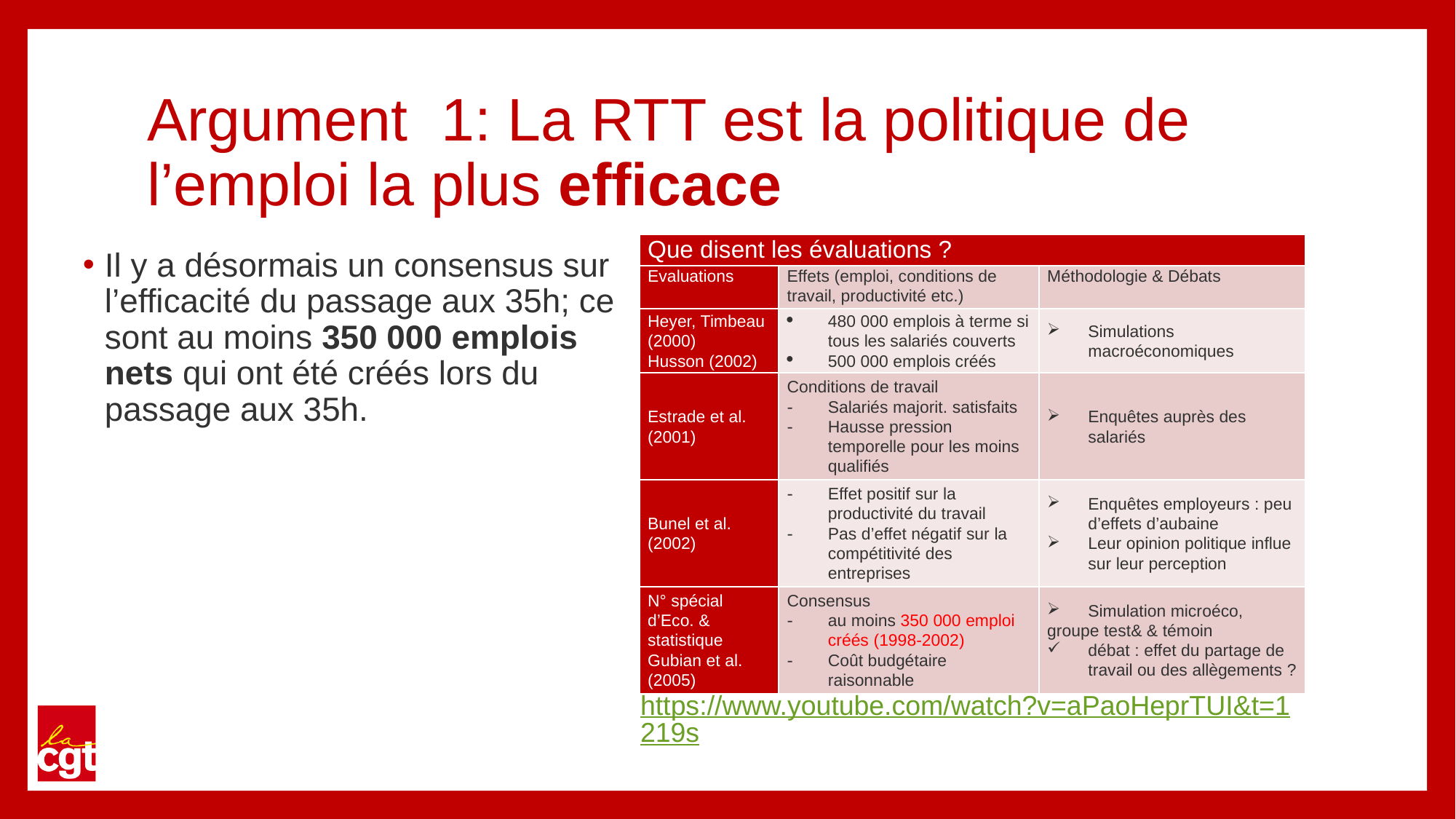

# Argument  1: La RTT est la politique de l’emploi la plus efficace
| Que disent les évaluations ? |  |  |
| --- | --- | --- |
| Evaluations | Effets (emploi, conditions de travail, productivité etc.) | Méthodologie & Débats |
| Heyer, Timbeau (2000) Husson (2002) | 480 000 emplois à terme si tous les salariés couverts 500 000 emplois créés | Simulations macroéconomiques |
| Estrade et al. (2001) | Conditions de travail Salariés majorit. satisfaits Hausse pression temporelle pour les moins qualifiés | Enquêtes auprès des salariés |
| Bunel et al. (2002) | Effet positif sur la productivité du travail Pas d’effet négatif sur la compétitivité des entreprises | Enquêtes employeurs : peu d’effets d’aubaine Leur opinion politique influe sur leur perception |
| N° spécial d’Eco. & statistique Gubian et al. (2005) | Consensus au moins 350 000 emploi créés (1998-2002) Coût budgétaire raisonnable | Simulation microéco, groupe test& & témoin débat : effet du partage de travail ou des allègements ? |
Il y a désormais un consensus sur l’efficacité du passage aux 35h; ce sont au moins 350 000 emplois nets qui ont été créés lors du passage aux 35h.

Source: Eydoux Anne, Printemps de l’Eco 2019 : https://www.youtube.com/watch?v=aPaoHeprTUI&t=1219s